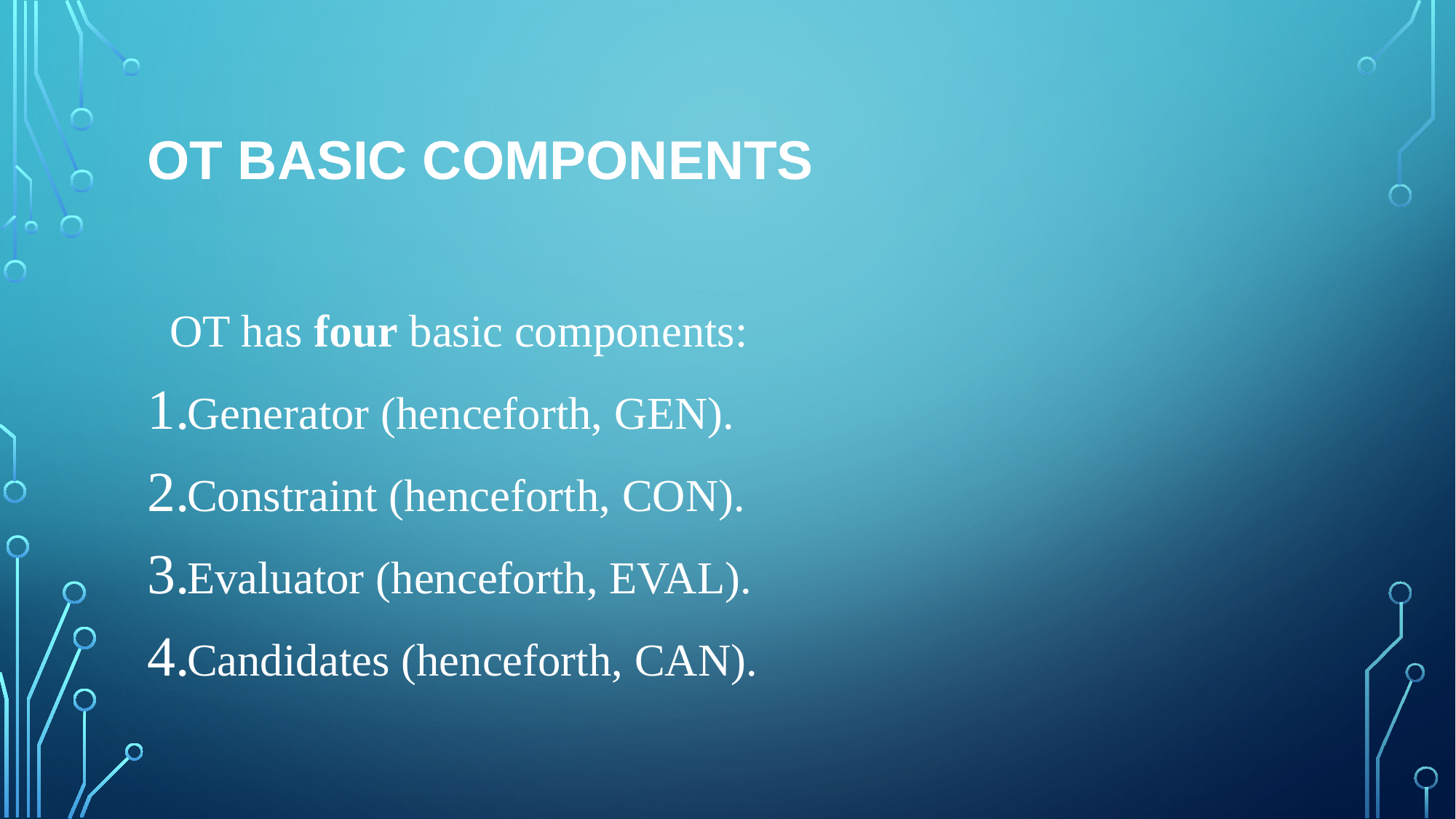

# OT Basic Components
  OT has four basic components:
Generator (henceforth, GEN).
Constraint (henceforth, CON).
Evaluator (henceforth, EVAL).
Candidates (henceforth, CAN).